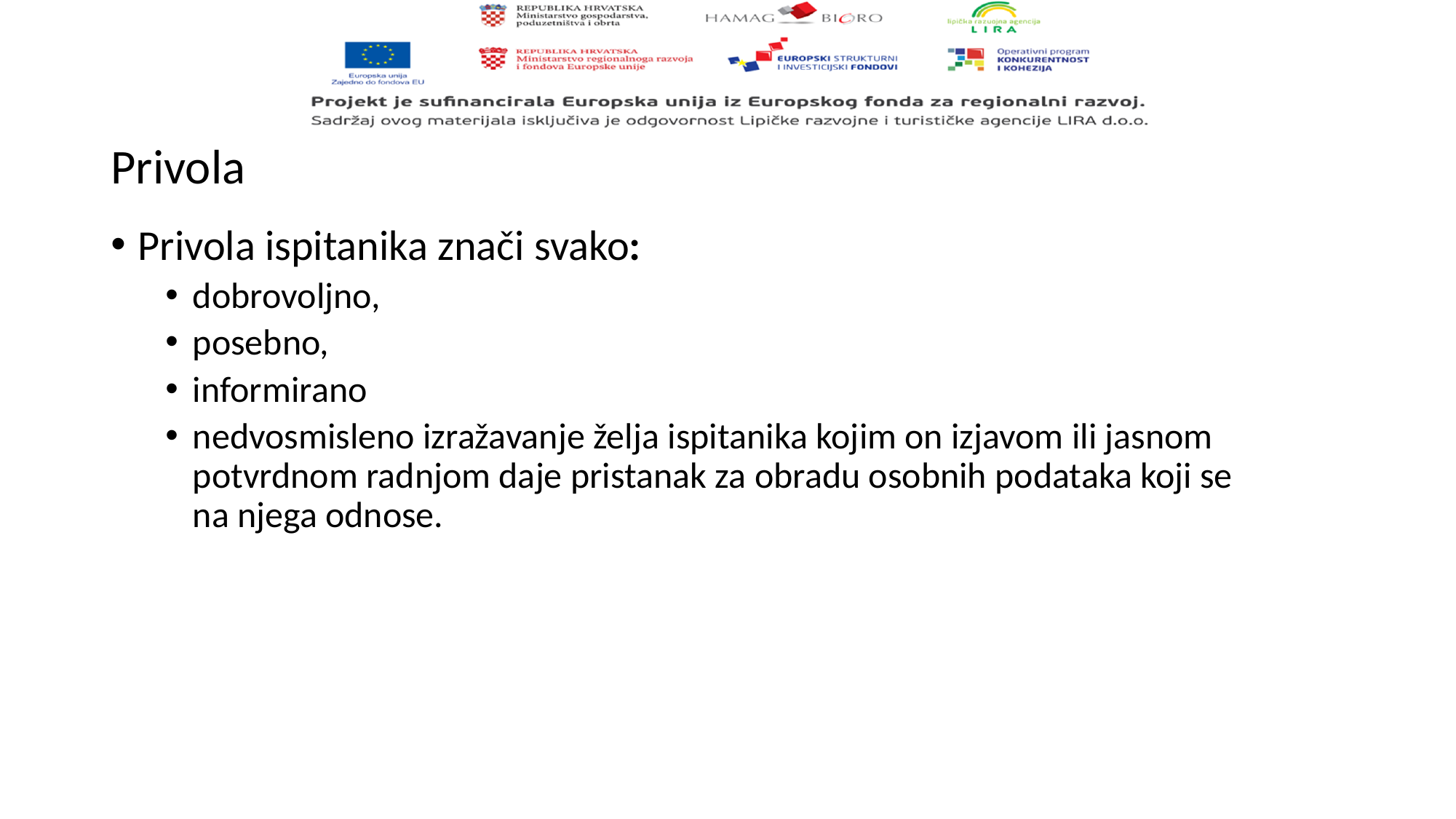

# Privola
Privola ispitanika znači svako:
dobrovoljno,
posebno,
informirano
nedvosmisleno izražavanje želja ispitanika kojim on izjavom ili jasnom potvrdnom radnjom daje pristanak za obradu osobnih podataka koji se na njega odnose.